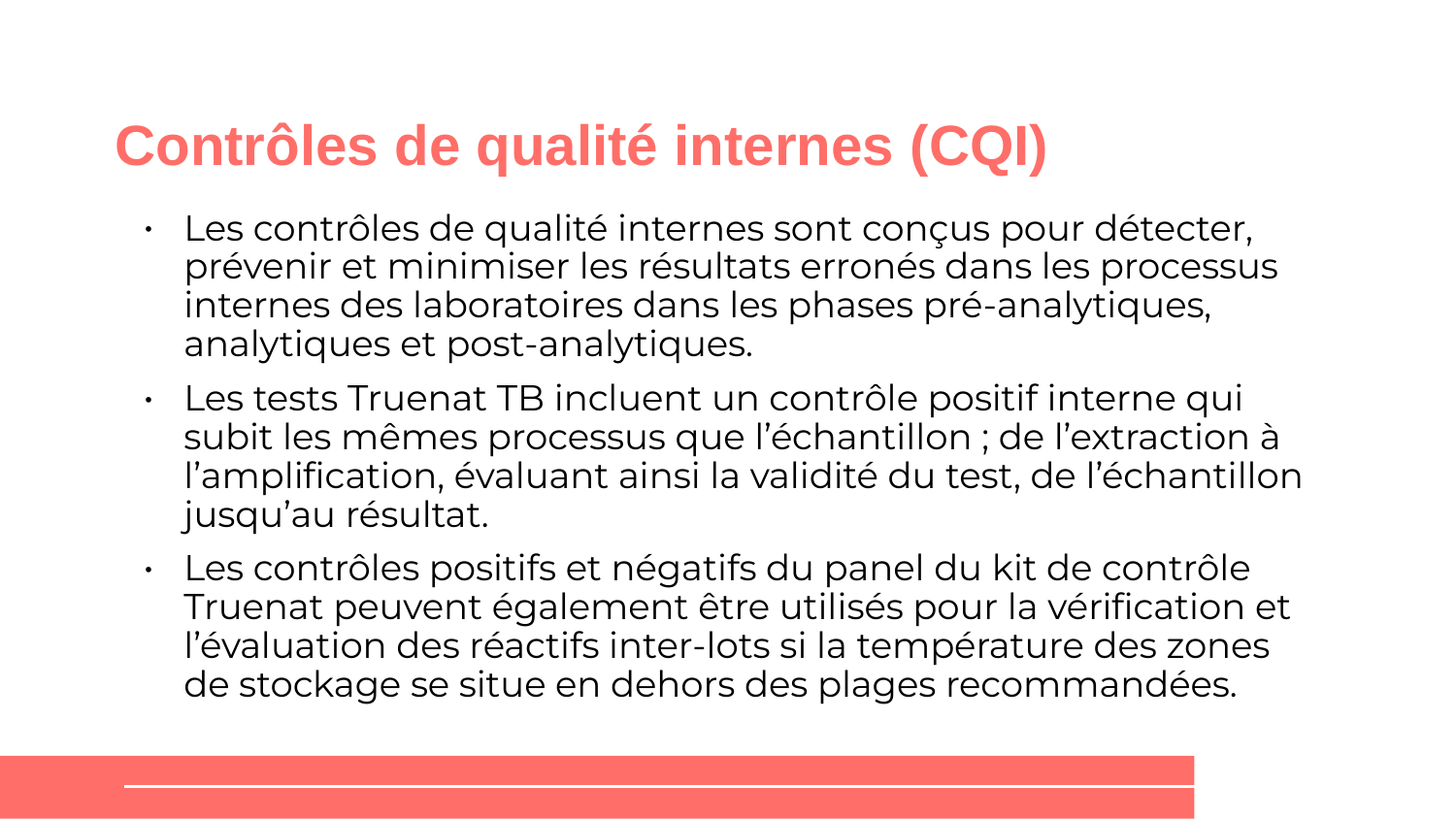

# Contrôles de qualité internes (CQI)
Les contrôles de qualité internes sont conçus pour détecter, prévenir et minimiser les résultats erronés dans les processus internes des laboratoires dans les phases pré-analytiques, analytiques et post-analytiques.
Les tests Truenat TB incluent un contrôle positif interne qui subit les mêmes processus que l’échantillon ; de l’extraction à l’amplification, évaluant ainsi la validité du test, de l’échantillon jusqu’au résultat.
Les contrôles positifs et négatifs du panel du kit de contrôle Truenat peuvent également être utilisés pour la vérification et l’évaluation des réactifs inter-lots si la température des zones de stockage se situe en dehors des plages recommandées.